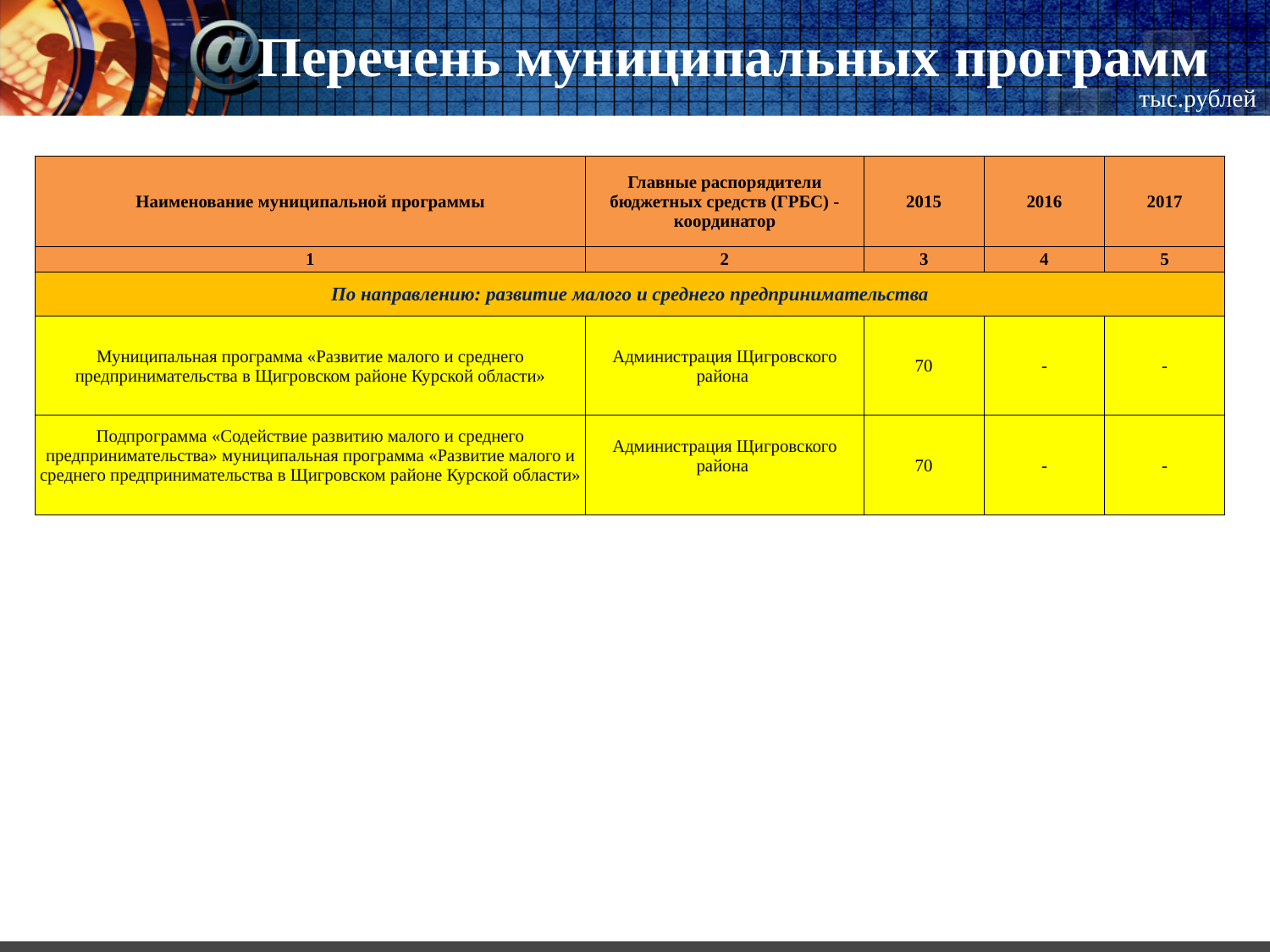

# Перечень муниципальных программ
тыс.рублей
| Наименование муниципальной программы | Главные распорядители бюджетных средств (ГРБС) -координатор | 2015 | 2016 | 2017 |
| --- | --- | --- | --- | --- |
| 1 | 2 | 3 | 4 | 5 |
| По направлению: развитие малого и среднего предпринимательства |  |  |  |  |
| Муниципальная программа «Развитие малого и среднего предпринимательства в Щигровском районе Курской области» | Администрация Щигровского района | 70 | - | - |
| Подпрограмма «Содействие развитию малого и среднего предпринимательства» муниципальная программа «Развитие малого и среднего предпринимательства в Щигровском районе Курской области» | Администрация Щигровского района | 70 | - | - |